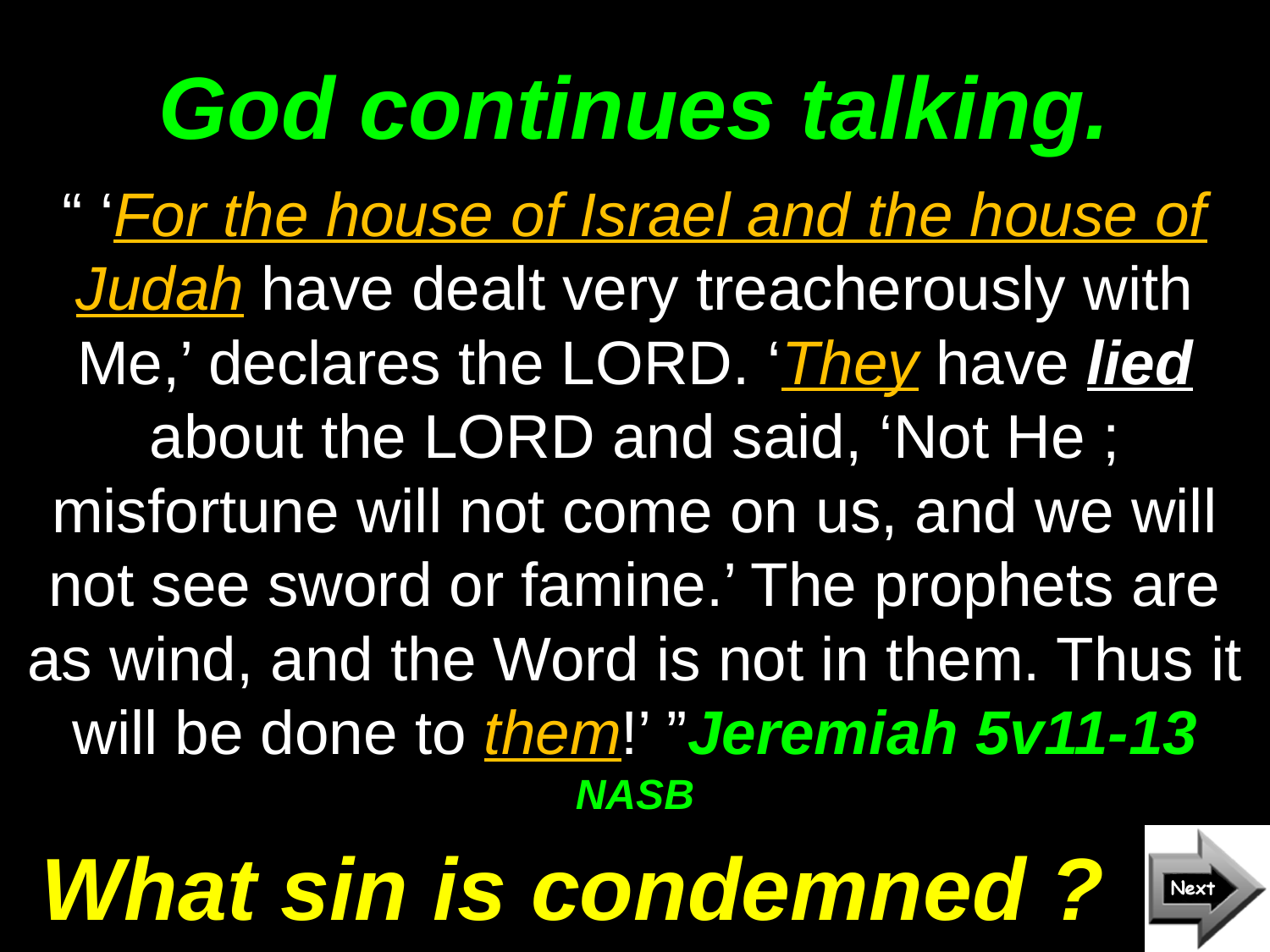

# God continues talking.
“ ‘For the house of Israel and the house of Judah have dealt very treacherously with Me,’ declares the LORD. ‘They have lied about the LORD and said, ‘Not He ; misfortune will not come on us, and we will not see sword or famine.’ The prophets are as wind, and the Word is not in them. Thus it will be done to them!’ ”Jeremiah 5v11-13 NASB
What sin is condemned ?